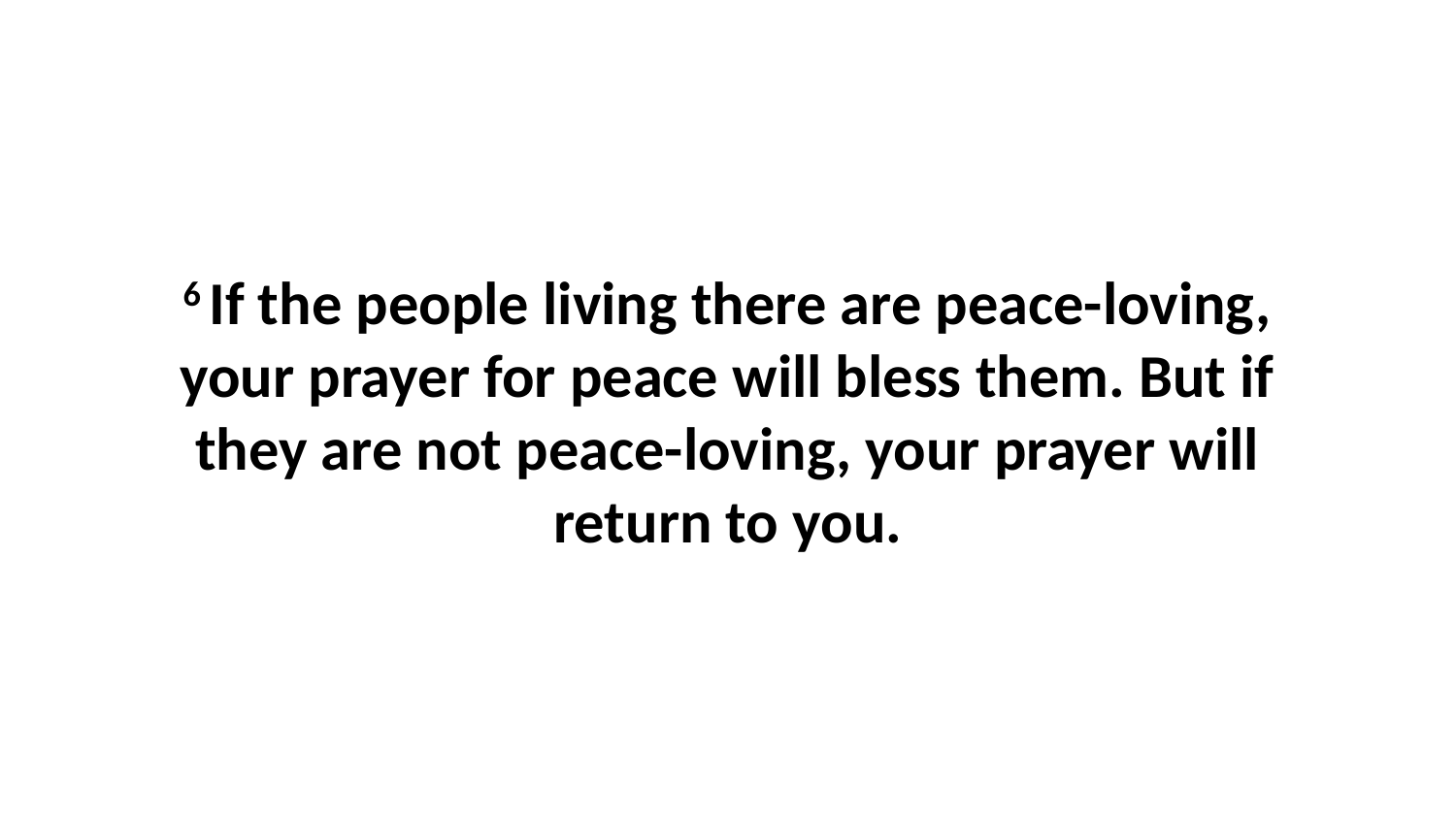

6 If the people living there are peace-loving, your prayer for peace will bless them. But if they are not peace-loving, your prayer will return to you.